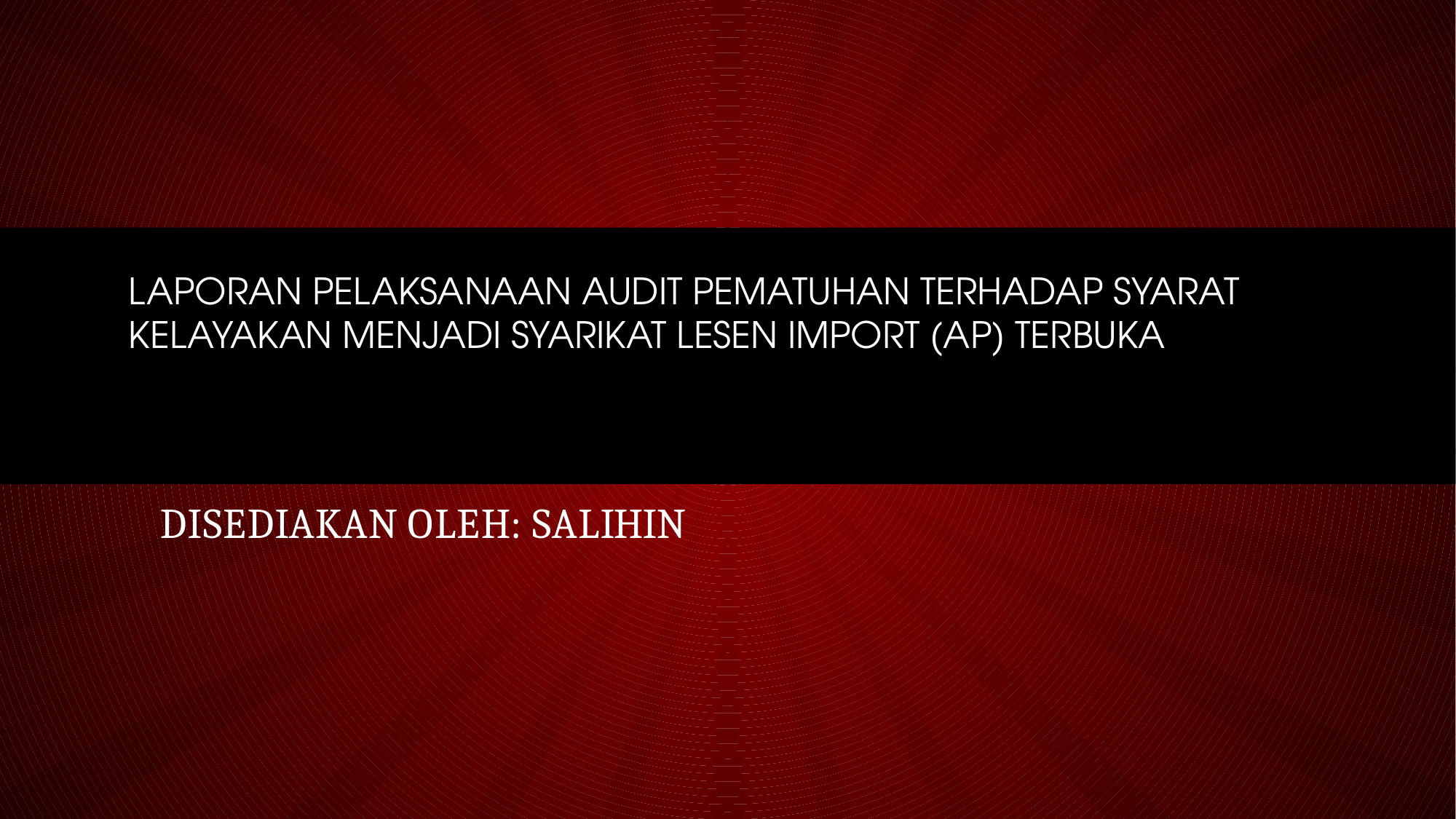

LAPORAN PELAKSANAAN AUDIT PEMATUHAN TERHADAP SYARAT KELAYAKAN MENJADI SYARIKAT LESEN IMPORT (AP) TERBUKA
DISEDIAKAN OLEH: SALIHIN